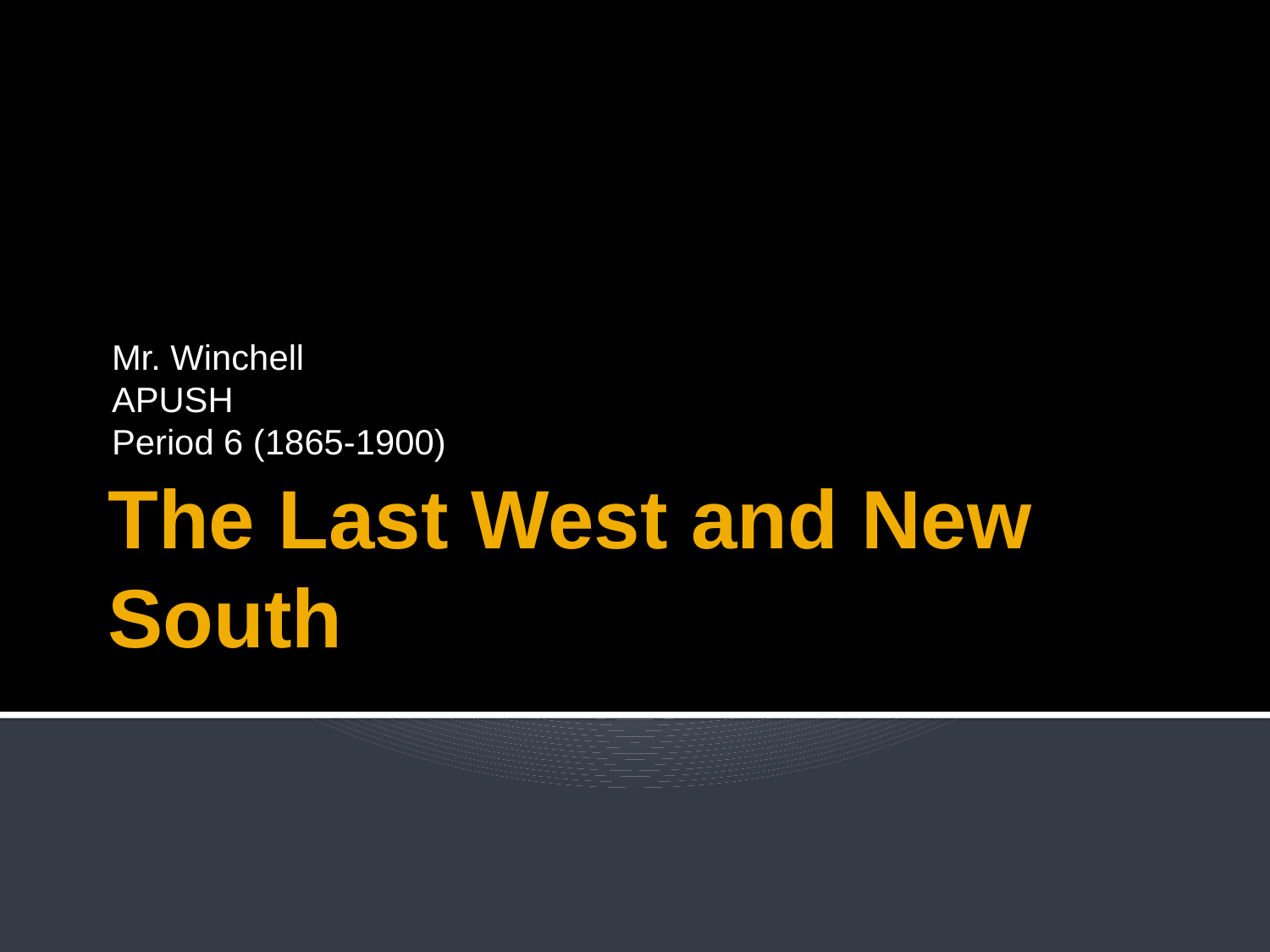

Mr. Winchell
APUSH
Period 6 (1865-1900)
# The Last West and New South